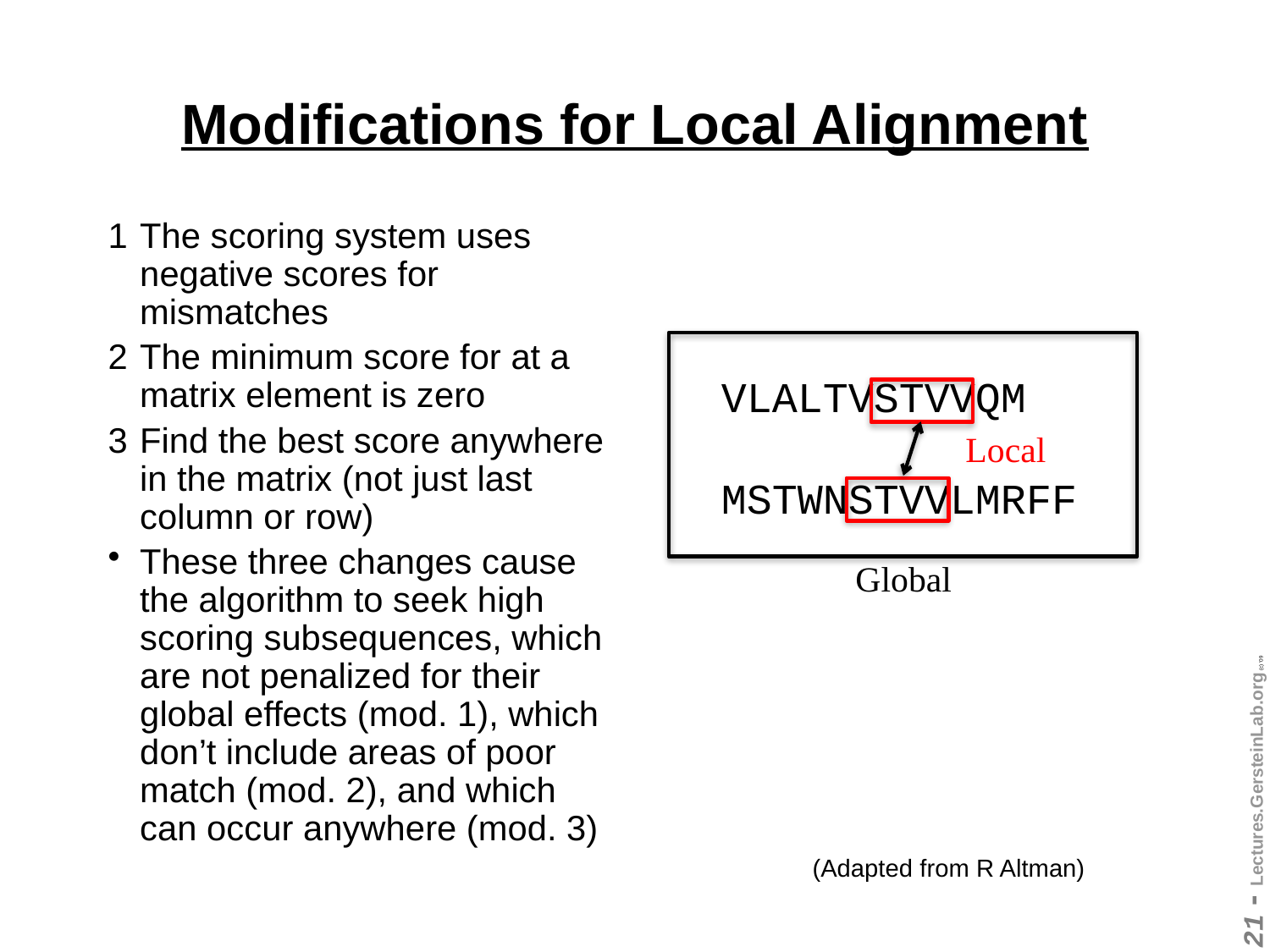

# Modifications for Local Alignment
1	The scoring system uses negative scores for mismatches
2	The minimum score for at a matrix element is zero
3	Find the best score anywhere in the matrix (not just last column or row)
These three changes cause the algorithm to seek high scoring subsequences, which are not penalized for their global effects (mod. 1), which don’t include areas of poor match (mod. 2), and which can occur anywhere (mod. 3)

VLALTVSTVVQM

MSTWNSTVVLMRFF

Local

Global
(Adapted from R Altman)